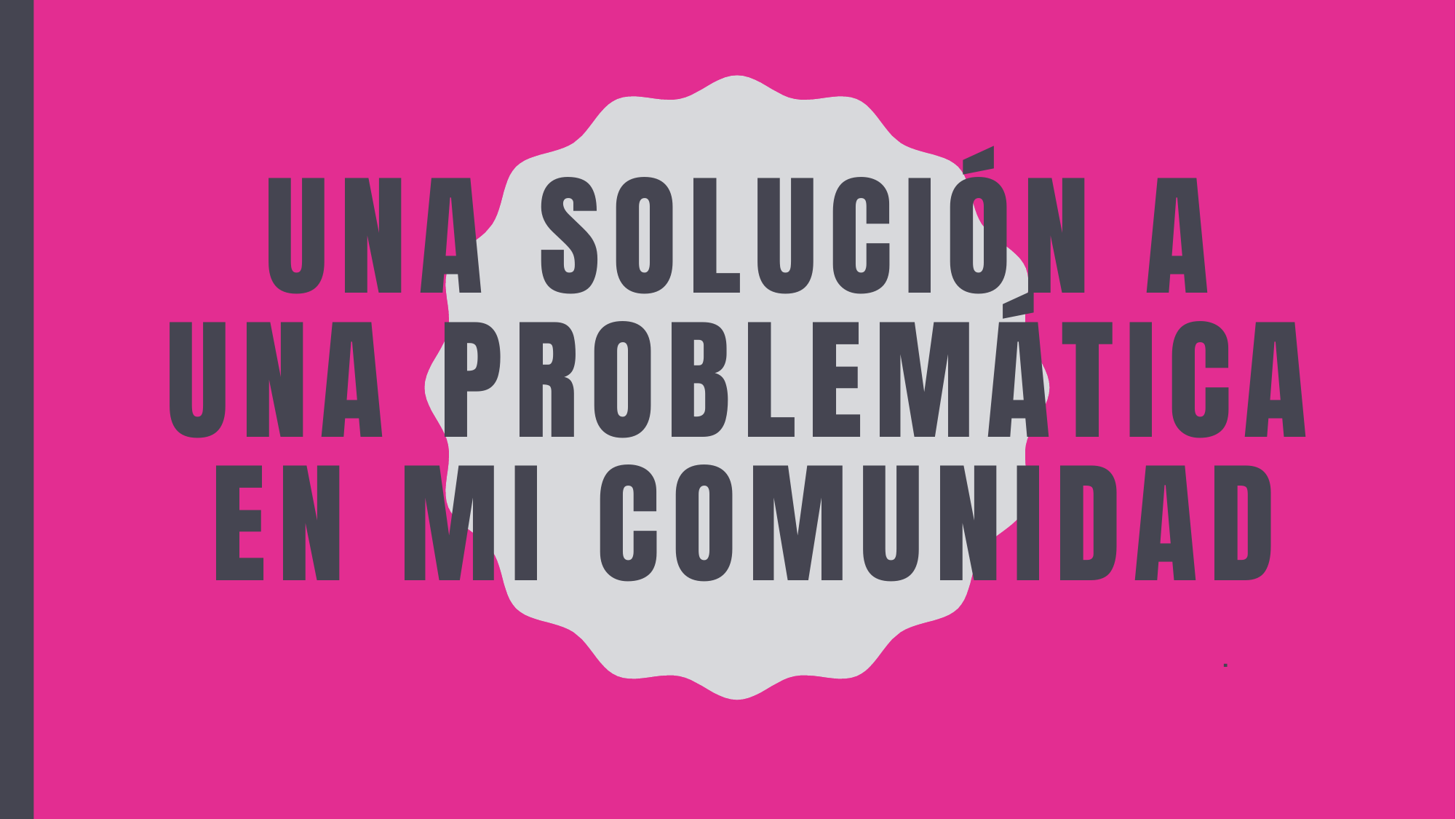

# Una solución a una problemática en mi comunidad
.